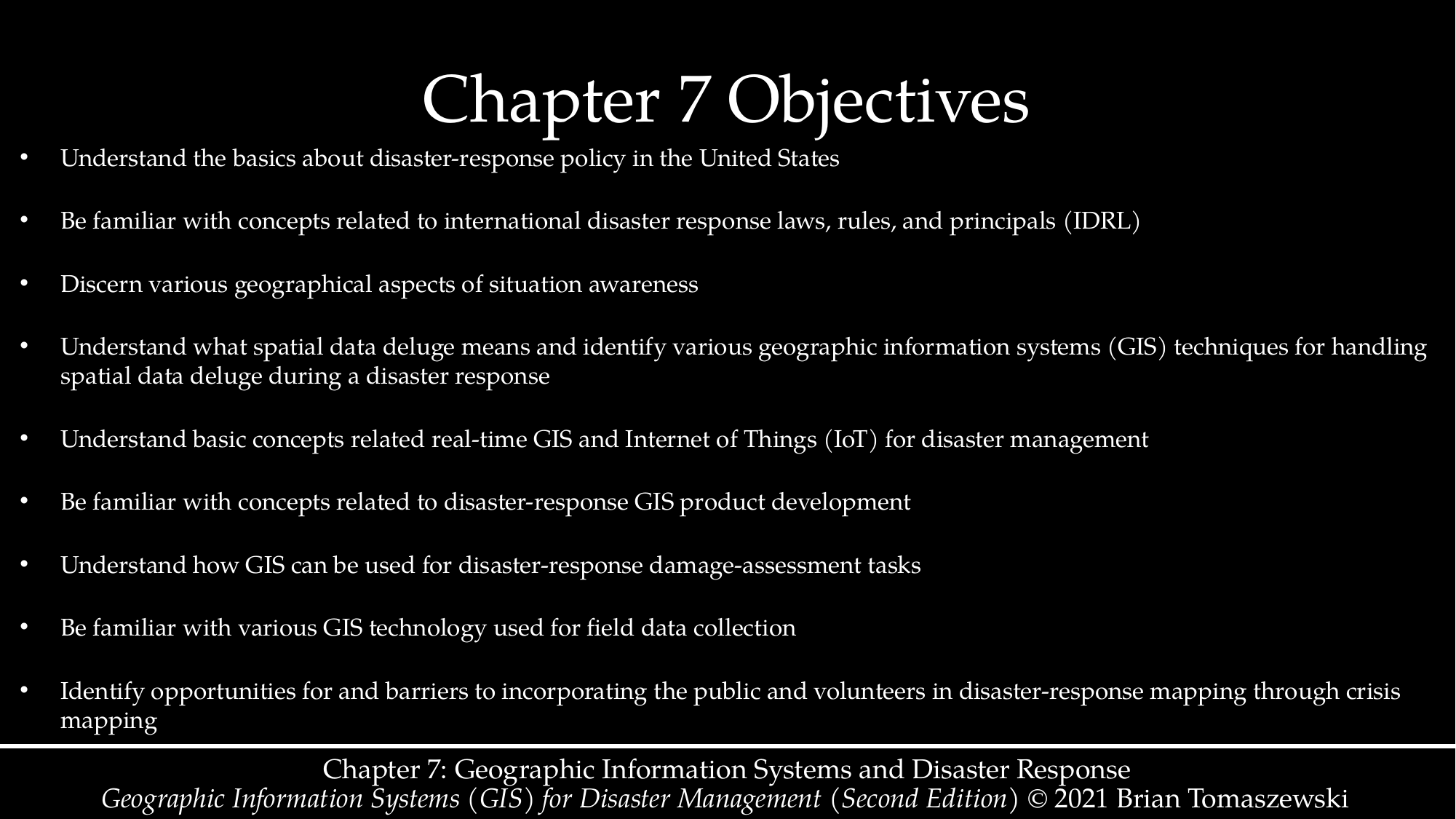

# Chapter 7 Objectives
Understand the basics about disaster-response policy in the United States
Be familiar with concepts related to international disaster response laws, rules, and principals (IDRL)
Discern various geographical aspects of situation awareness
Understand what spatial data deluge means and identify various geographic information systems (GIS) techniques for handling spatial data deluge during a disaster response
Understand basic concepts related real-time GIS and Internet of Things (IoT) for disaster management
Be familiar with concepts related to disaster-response GIS product development
Understand how GIS can be used for disaster-response damage-assessment tasks
Be familiar with various GIS technology used for field data collection
Identify opportunities for and barriers to incorporating the public and volunteers in disaster-response mapping through crisis mapping